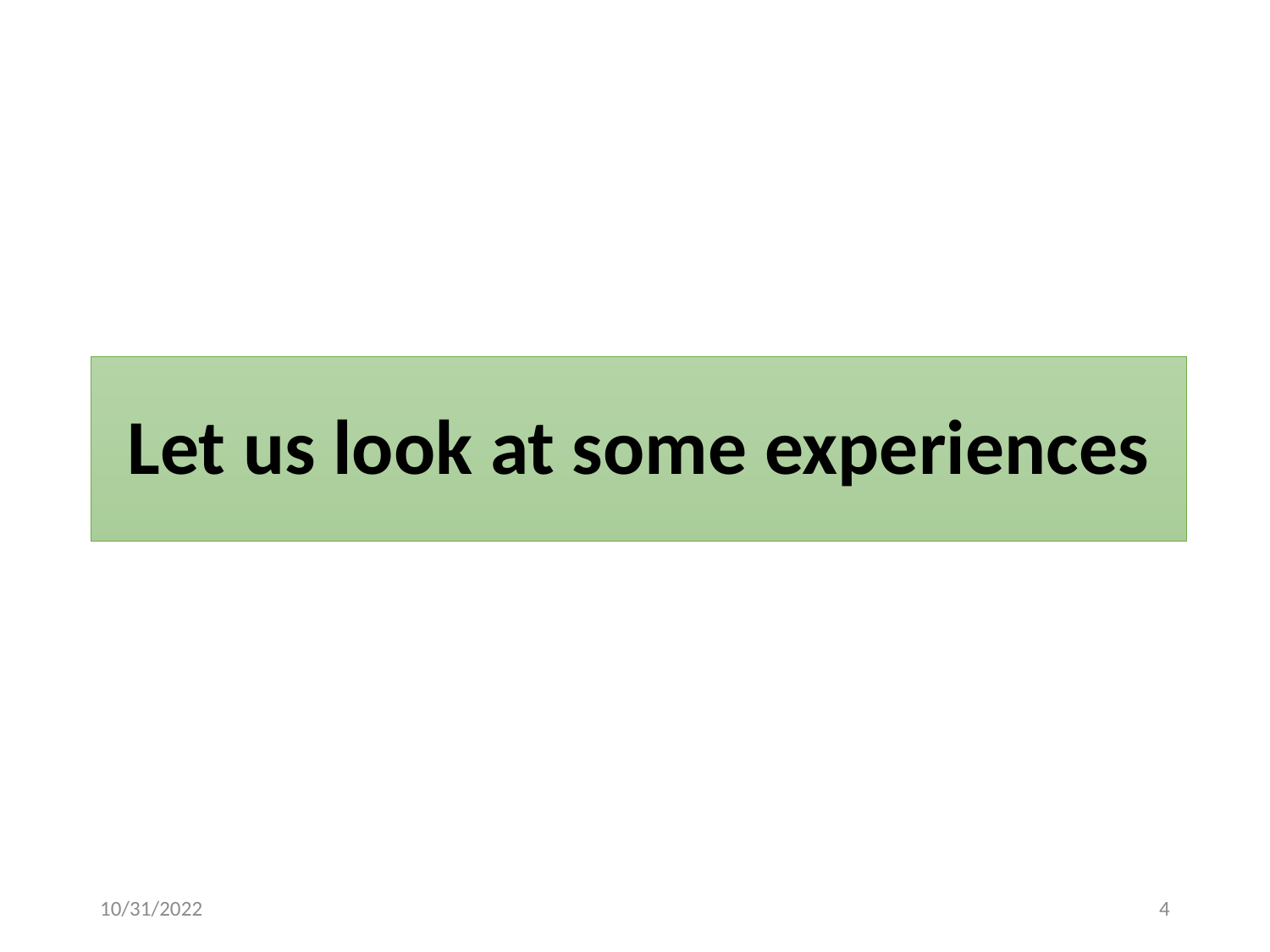

# Let us look at some experiences
10/31/2022
4